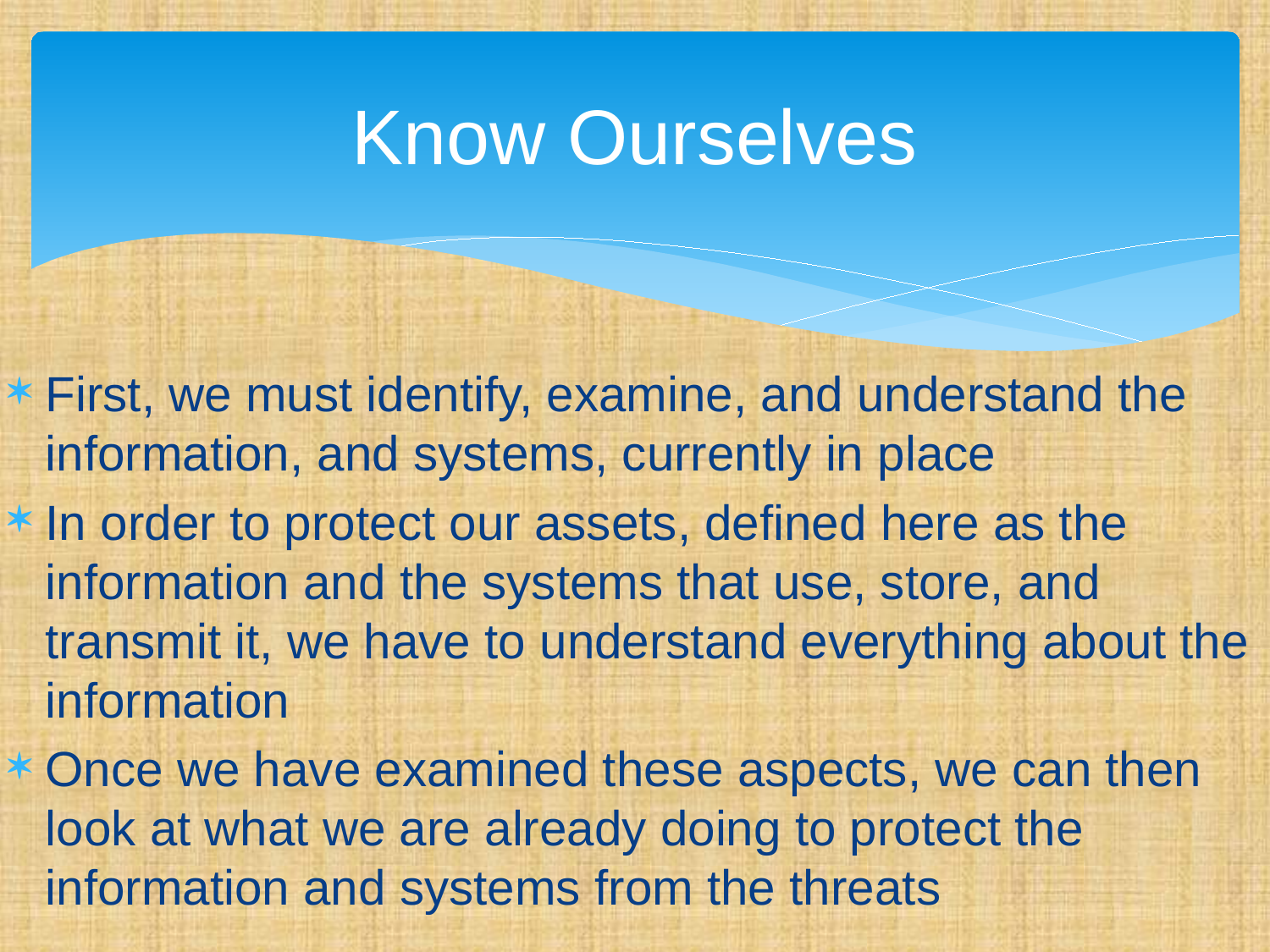

# Know Ourselves
First, we must identify, examine, and understand the information, and systems, currently in place
In order to protect our assets, defined here as the information and the systems that use, store, and transmit it, we have to understand everything about the information
Once we have examined these aspects, we can then look at what we are already doing to protect the information and systems from the threats